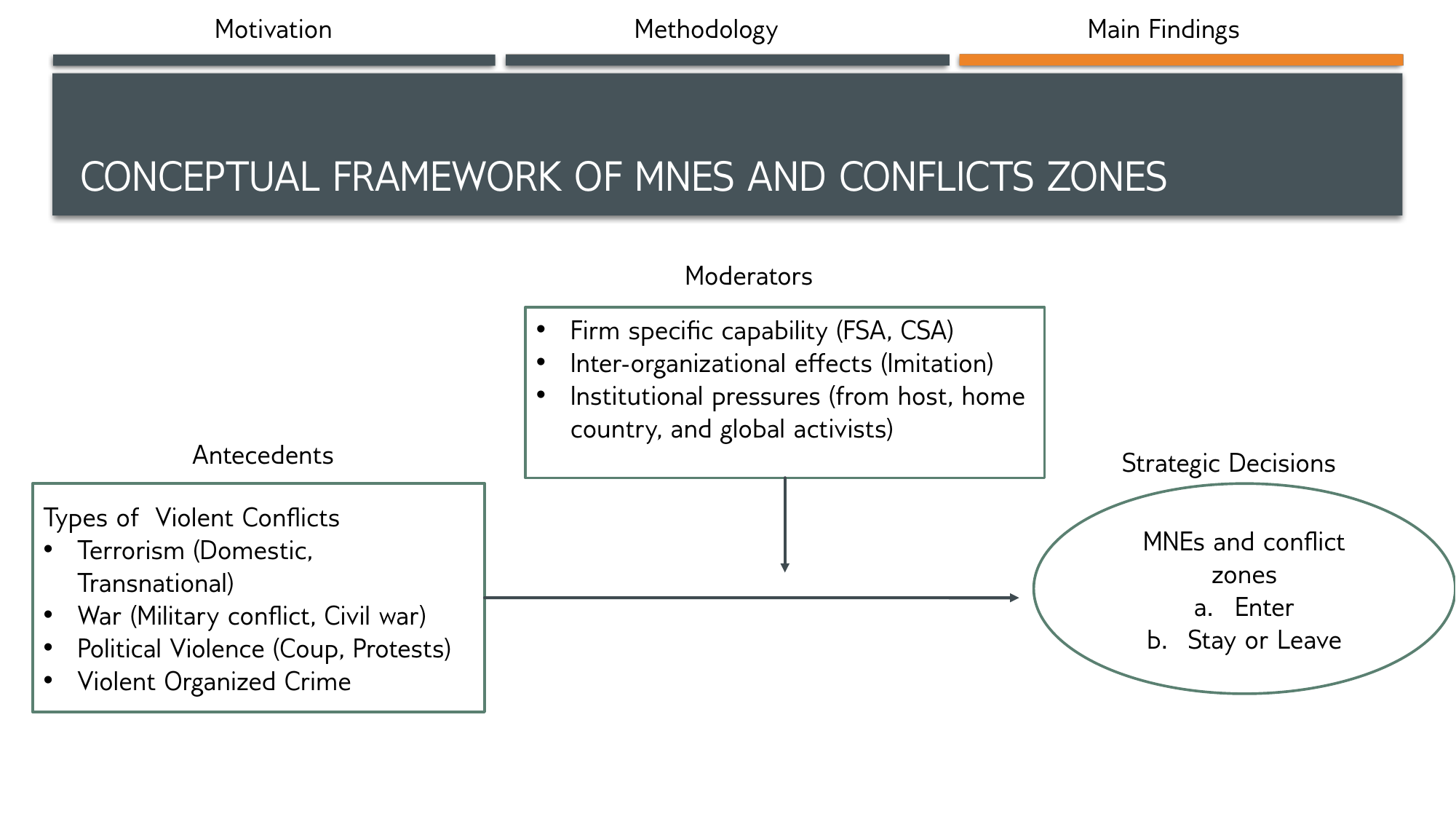

Motivation
Methodology
Main Findings

# Conceptual framework of MNEs and conflicts zones
Moderators
Firm specific capability (FSA, CSA)
Inter-organizational effects (Imitation)
Institutional pressures (from host, home country, and global activists)

Antecedents
Strategic Decisions
Types of  Violent Conflicts
Terrorism (Domestic, Transnational)
War (Military conflict, Civil war)
Political Violence (Coup, Protests)
Violent Organized Crime
MNEs and conflict zones
Enter
Stay or Leave